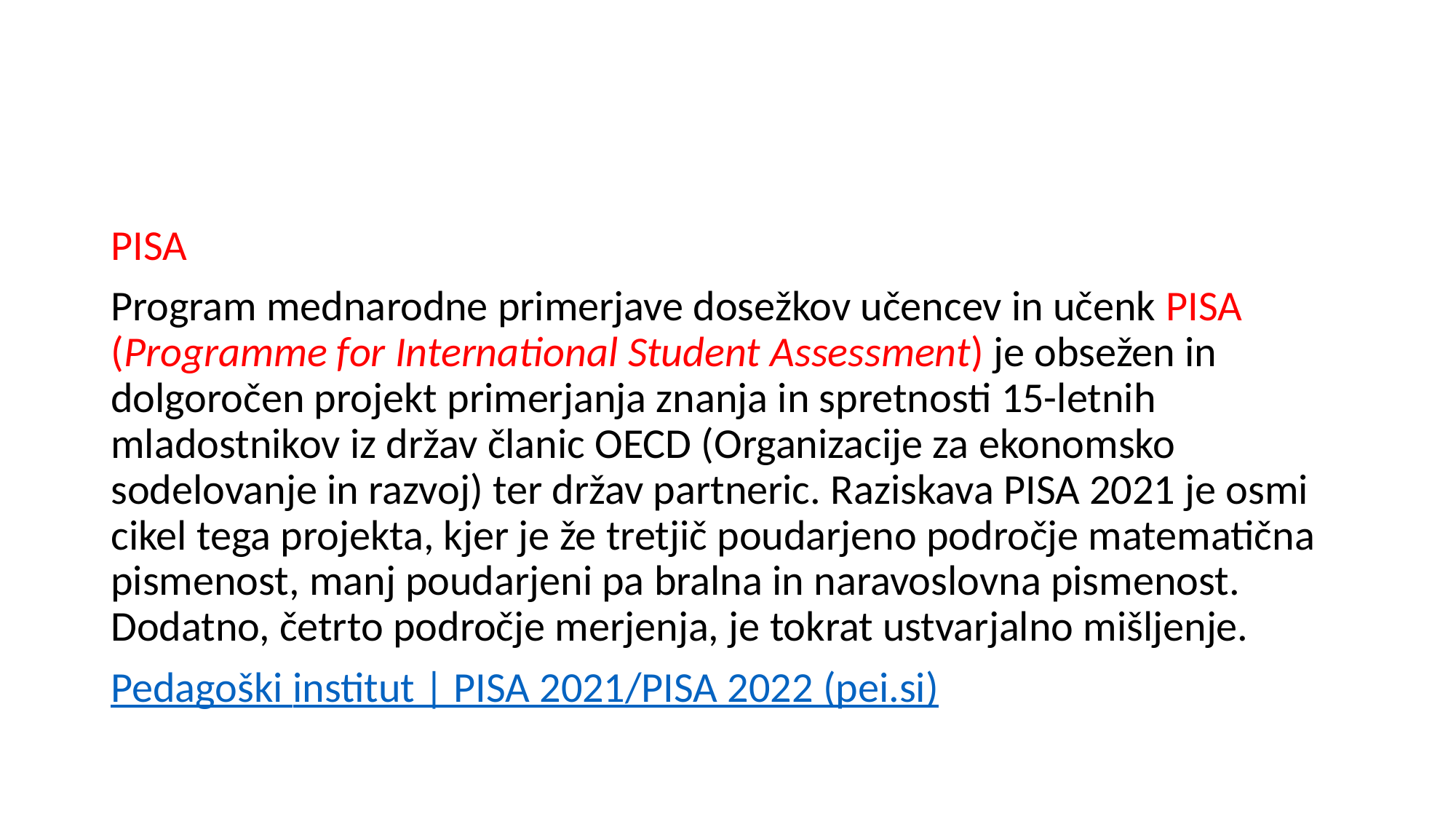

#
PISA
Program mednarodne primerjave dosežkov učencev in učenk PISA (Programme for International Student Assessment) je obsežen in dolgoročen projekt primerjanja znanja in spretnosti 15-letnih mladostnikov iz držav članic OECD (Organizacije za ekonomsko sodelovanje in razvoj) ter držav partneric. Raziskava PISA 2021 je osmi cikel tega projekta, kjer je že tretjič poudarjeno področje matematična pismenost, manj poudarjeni pa bralna in naravoslovna pismenost. Dodatno, četrto področje merjenja, je tokrat ustvarjalno mišljenje.
Pedagoški institut | PISA 2021/PISA 2022 (pei.si)